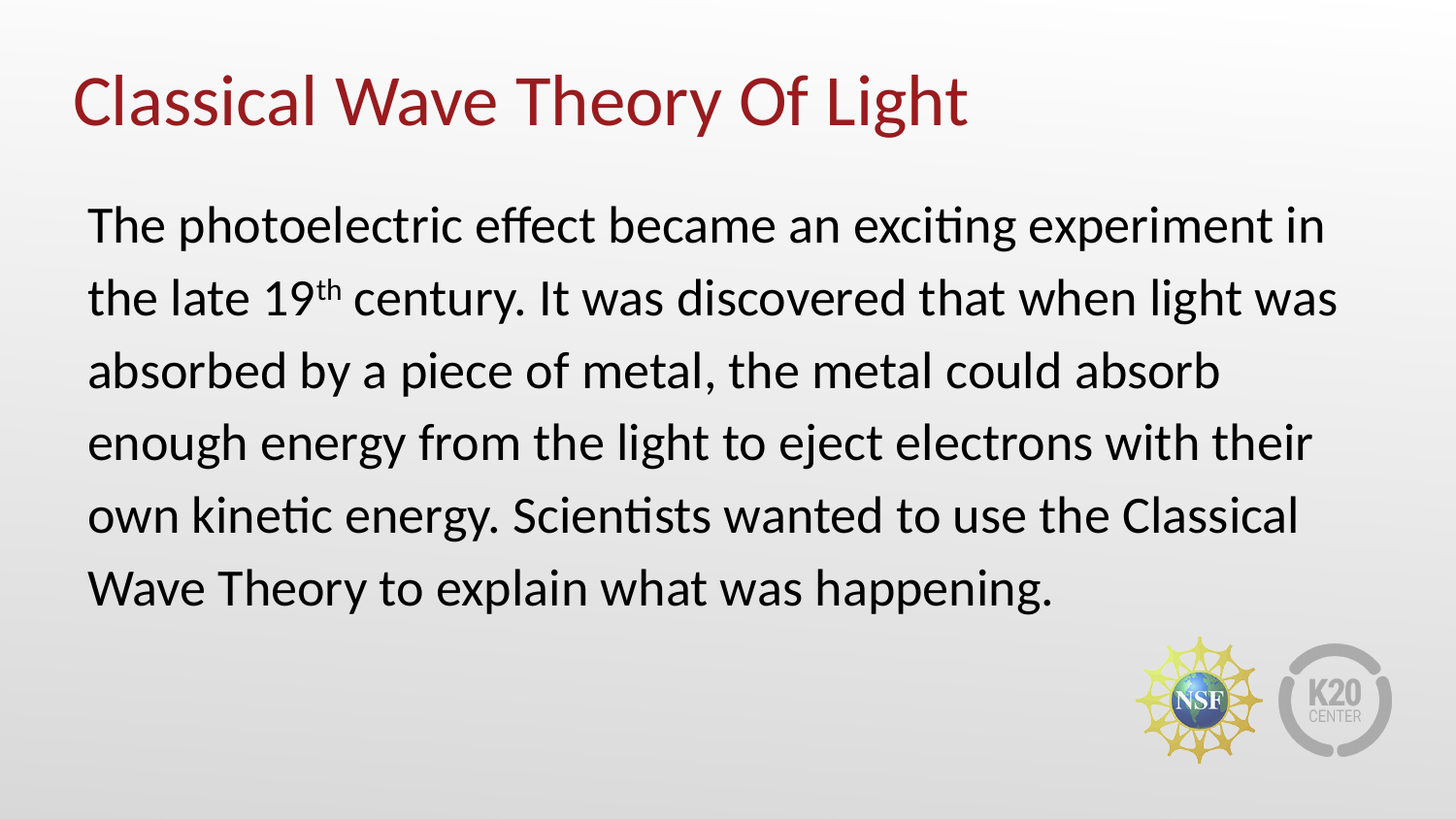

# Classical Wave Theory Of Light
The photoelectric effect became an exciting experiment in the late 19th century. It was discovered that when light was absorbed by a piece of metal, the metal could absorb enough energy from the light to eject electrons with their own kinetic energy. Scientists wanted to use the Classical Wave Theory to explain what was happening.